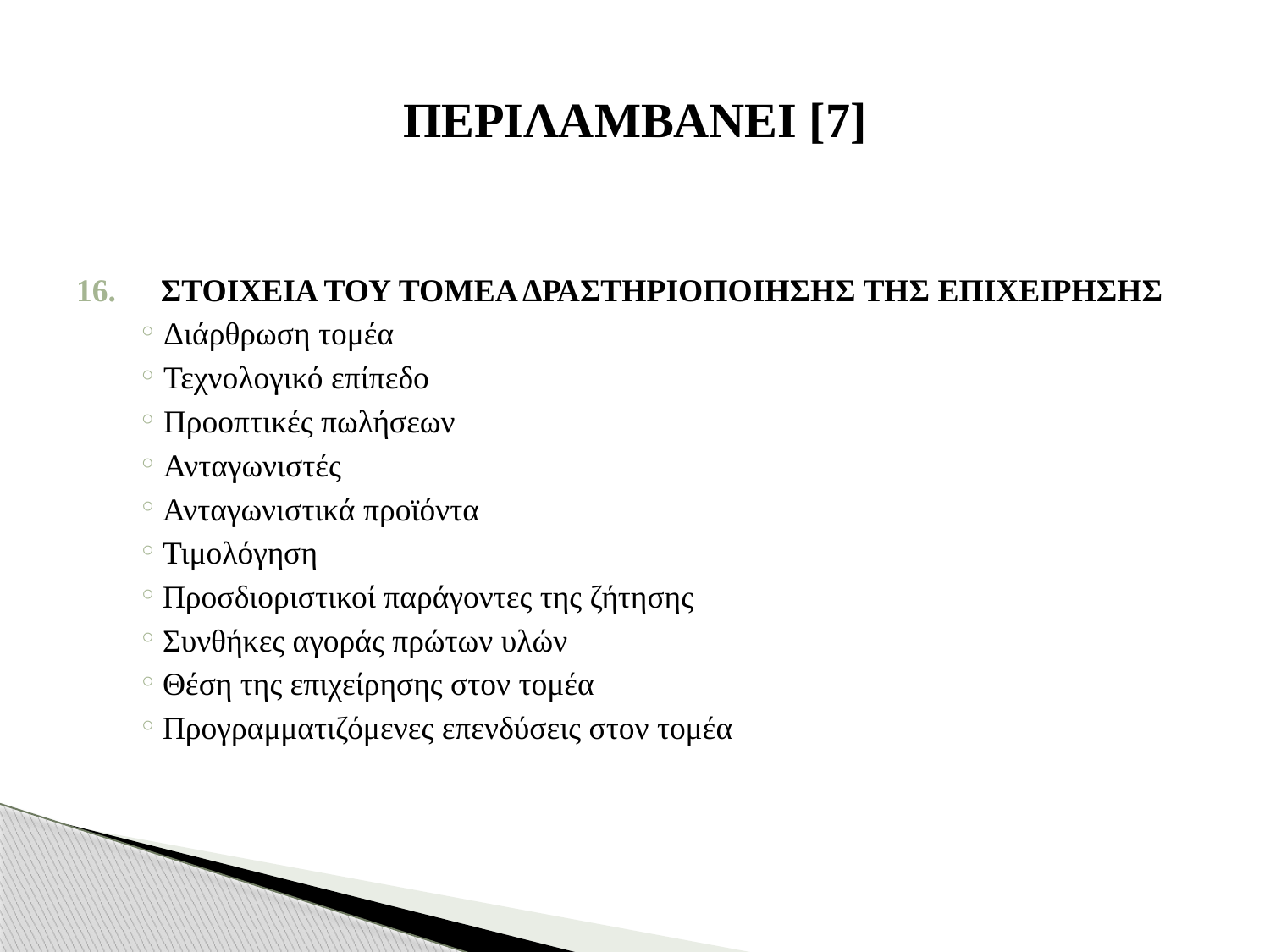

# ΠΕΡΙΛΑΜΒΑΝΕΙ [7]

ΣΤΟΙΧΕΙΑ ΤΟΥ ΤΟΜΕΑ ΔΡΑΣΤΗΡΙΟΠΟΙΗΣΗΣ ΤΗΣ ΕΠΙΧΕΙΡΗΣΗΣ
Διάρθρωση τομέα
Τεχνολογικό επίπεδο
Προοπτικές πωλήσεων
Ανταγωνιστές
Ανταγωνιστικά προϊόντα
Τιμολόγηση
Προσδιοριστικοί παράγοντες της ζήτησης
Συνθήκες αγοράς πρώτων υλών
Θέση της επιχείρησης στον τομέα
Προγραμματιζόμενες επενδύσεις στον τομέα